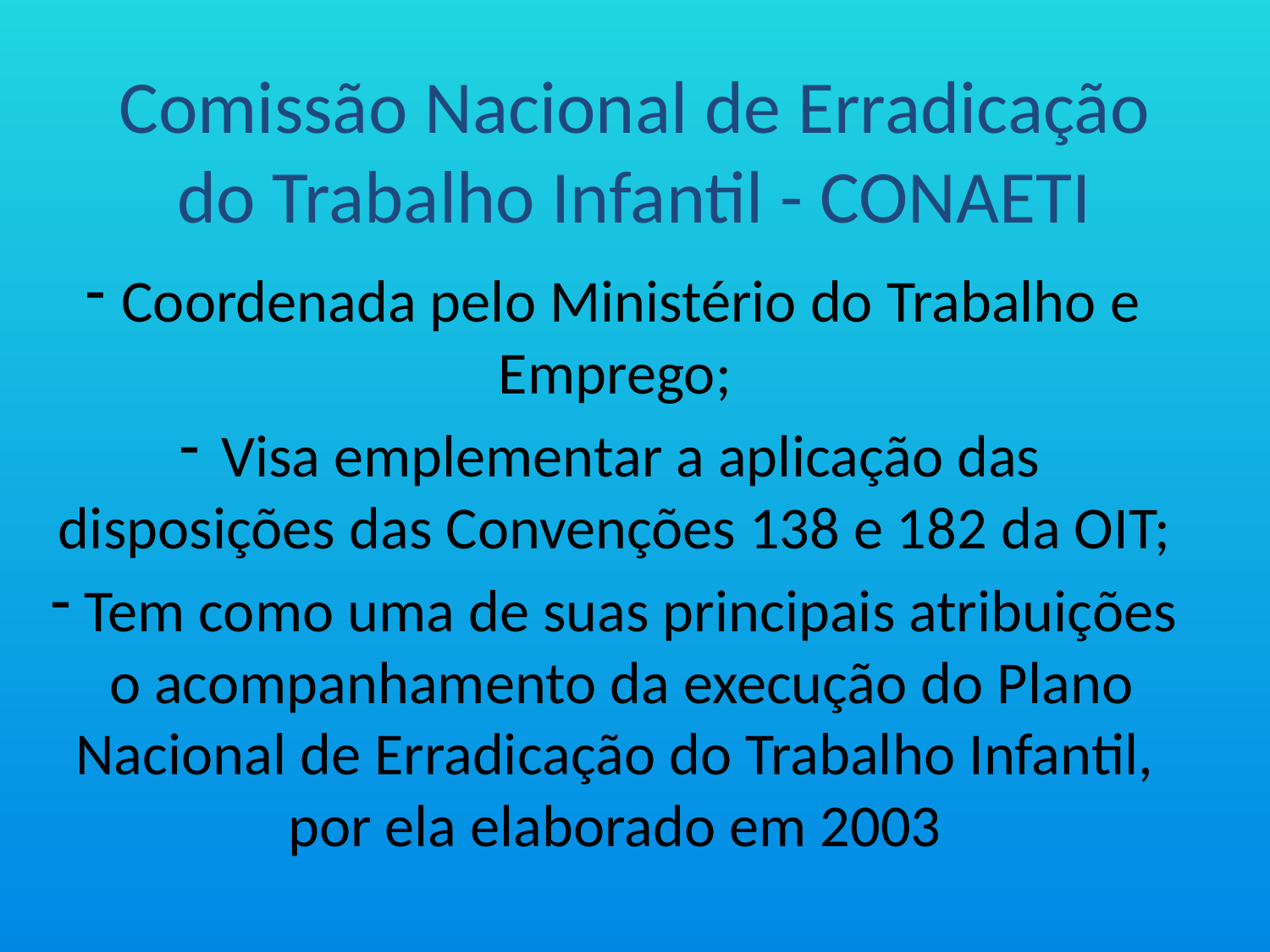

# Comissão Nacional de Erradicação do Trabalho Infantil - CONAETI
 Coordenada pelo Ministério do Trabalho e Emprego;
 Visa emplementar a aplicação das disposições das Convenções 138 e 182 da OIT;
 Tem como uma de suas principais atribuições  o acompanhamento da execução do Plano Nacional de Erradicação do Trabalho Infantil, por ela elaborado em 2003